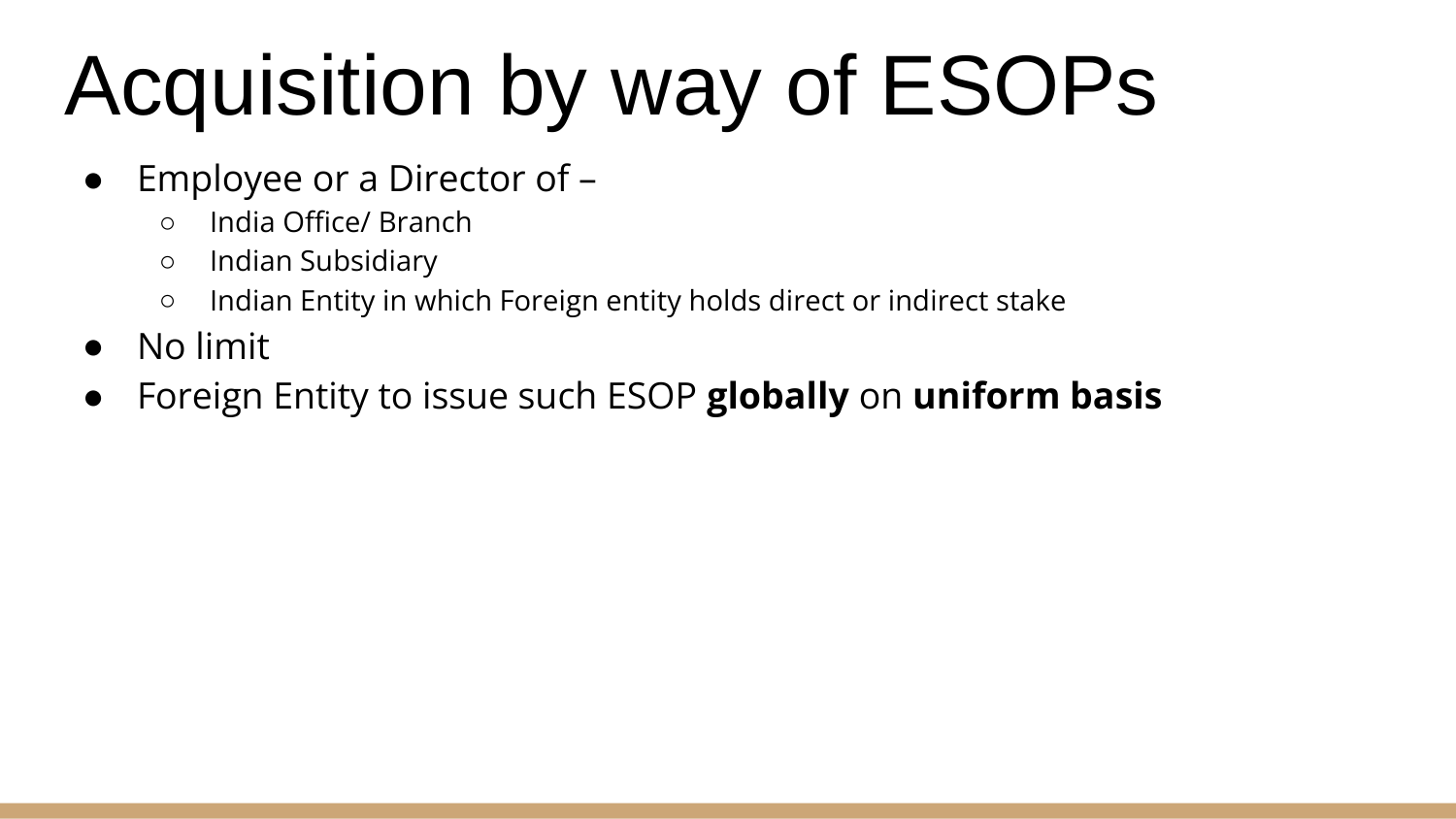

# Acquisition by way of ESOPs
Employee or a Director of –
India Office/ Branch
Indian Subsidiary
Indian Entity in which Foreign entity holds direct or indirect stake
No limit
Foreign Entity to issue such ESOP globally on uniform basis